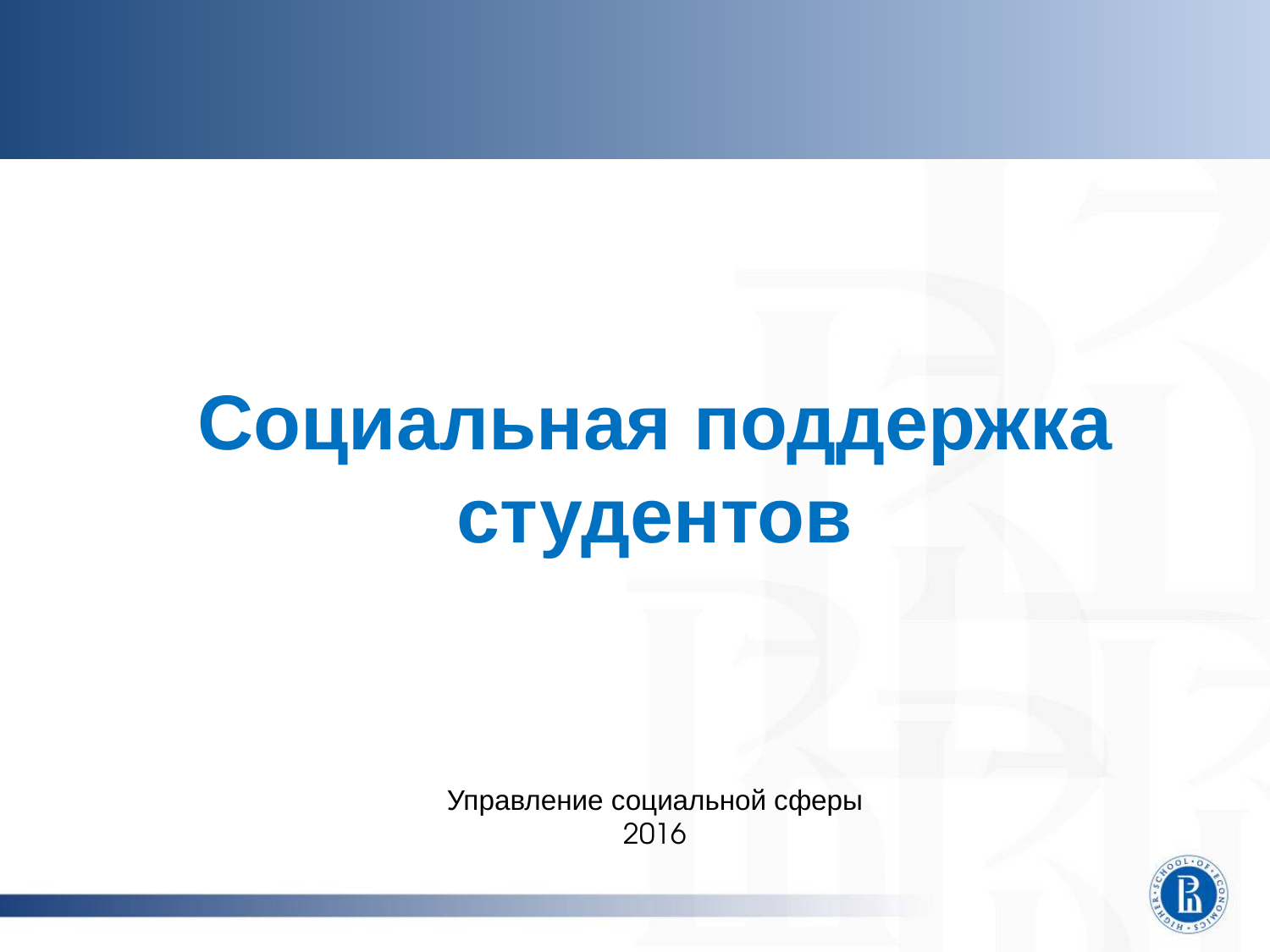

Социальная поддержка студентов
Управление социальной сферы
2016